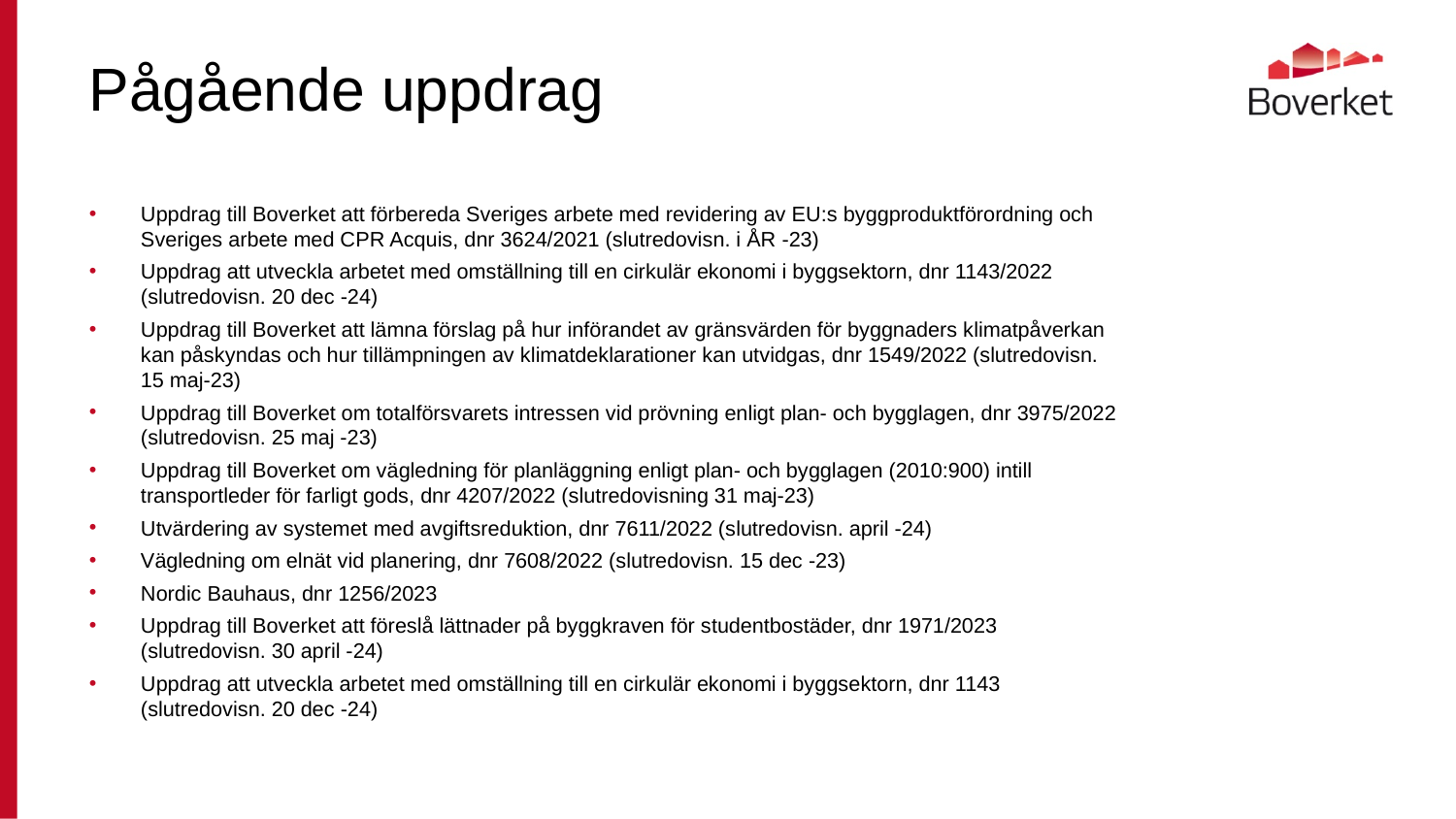

# Pågående uppdrag
Uppdrag till Boverket att förbereda Sveriges arbete med revidering av EU:s byggproduktförordning och Sveriges arbete med CPR Acquis, dnr 3624/2021 (slutredovisn. i ÅR -23)
Uppdrag att utveckla arbetet med omställning till en cirkulär ekonomi i byggsektorn, dnr 1143/2022 (slutredovisn. 20 dec -24)
Uppdrag till Boverket att lämna förslag på hur införandet av gränsvärden för byggnaders klimatpåverkan kan påskyndas och hur tillämpningen av klimatdeklarationer kan utvidgas, dnr 1549/2022 (slutredovisn. 15 maj-23)
Uppdrag till Boverket om totalförsvarets intressen vid prövning enligt plan- och bygglagen, dnr 3975/2022 (slutredovisn. 25 maj -23)
Uppdrag till Boverket om vägledning för planläggning enligt plan- och bygglagen (2010:900) intill transportleder för farligt gods, dnr 4207/2022 (slutredovisning 31 maj-23)
Utvärdering av systemet med avgiftsreduktion, dnr 7611/2022 (slutredovisn. april -24)
Vägledning om elnät vid planering, dnr 7608/2022 (slutredovisn. 15 dec -23)
Nordic Bauhaus, dnr 1256/2023
Uppdrag till Boverket att föreslå lättnader på byggkraven för studentbostäder, dnr 1971/2023 (slutredovisn. 30 april -24)
Uppdrag att utveckla arbetet med omställning till en cirkulär ekonomi i byggsektorn, dnr 1143 (slutredovisn. 20 dec -24)